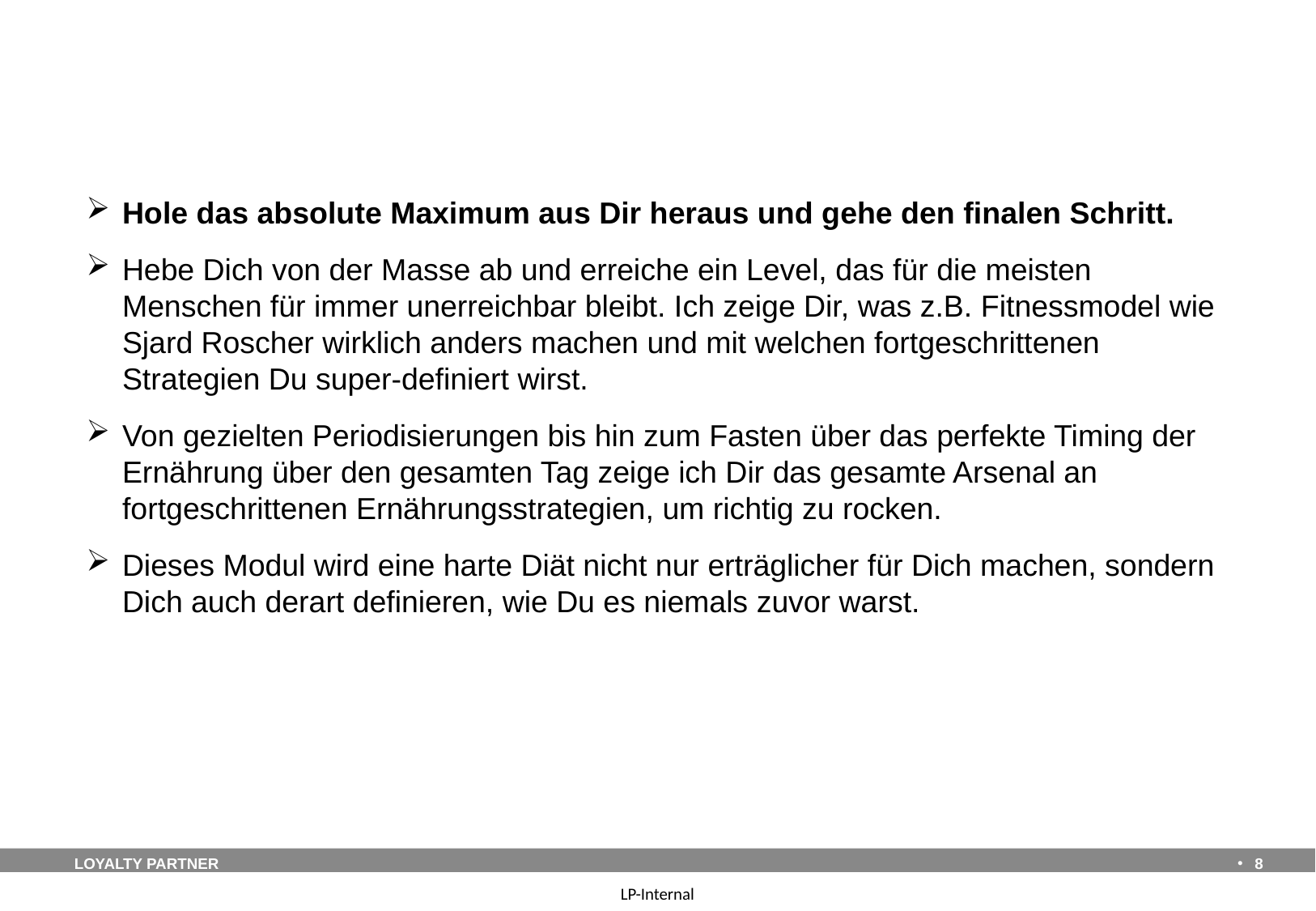

#
Hole das absolute Maximum aus Dir heraus und gehe den finalen Schritt.
​Hebe Dich von der Masse ab und erreiche ein Level, das für die meisten Menschen für immer unerreichbar bleibt. Ich zeige Dir, was z.B. Fitnessmodel wie Sjard Roscher wirklich anders machen und mit welchen fortgeschrittenen Strategien Du super-definiert wirst.
Von gezielten Periodisierungen bis hin zum Fasten über das perfekte Timing der Ernährung über den gesamten Tag zeige ich Dir das gesamte Arsenal an fortgeschrittenen Ernährungsstrategien, um richtig zu rocken.
Dieses Modul wird eine harte Diät nicht nur erträglicher für Dich machen, sondern Dich auch derart definieren, wie Du es niemals zuvor warst.

8